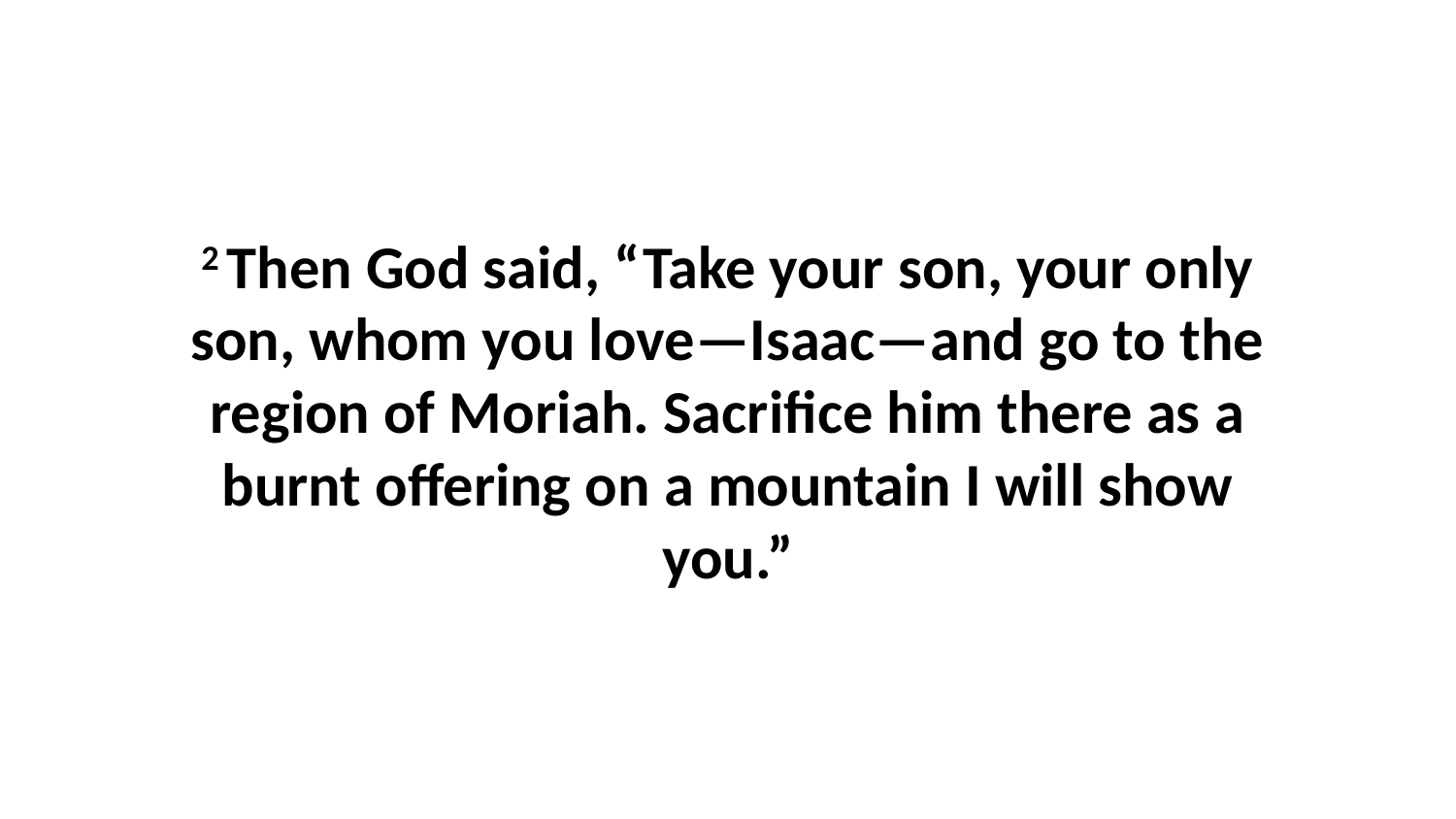

2 Then God said, “Take your son, your only son, whom you love—Isaac—and go to the region of Moriah. Sacrifice him there as a burnt offering on a mountain I will show you.”